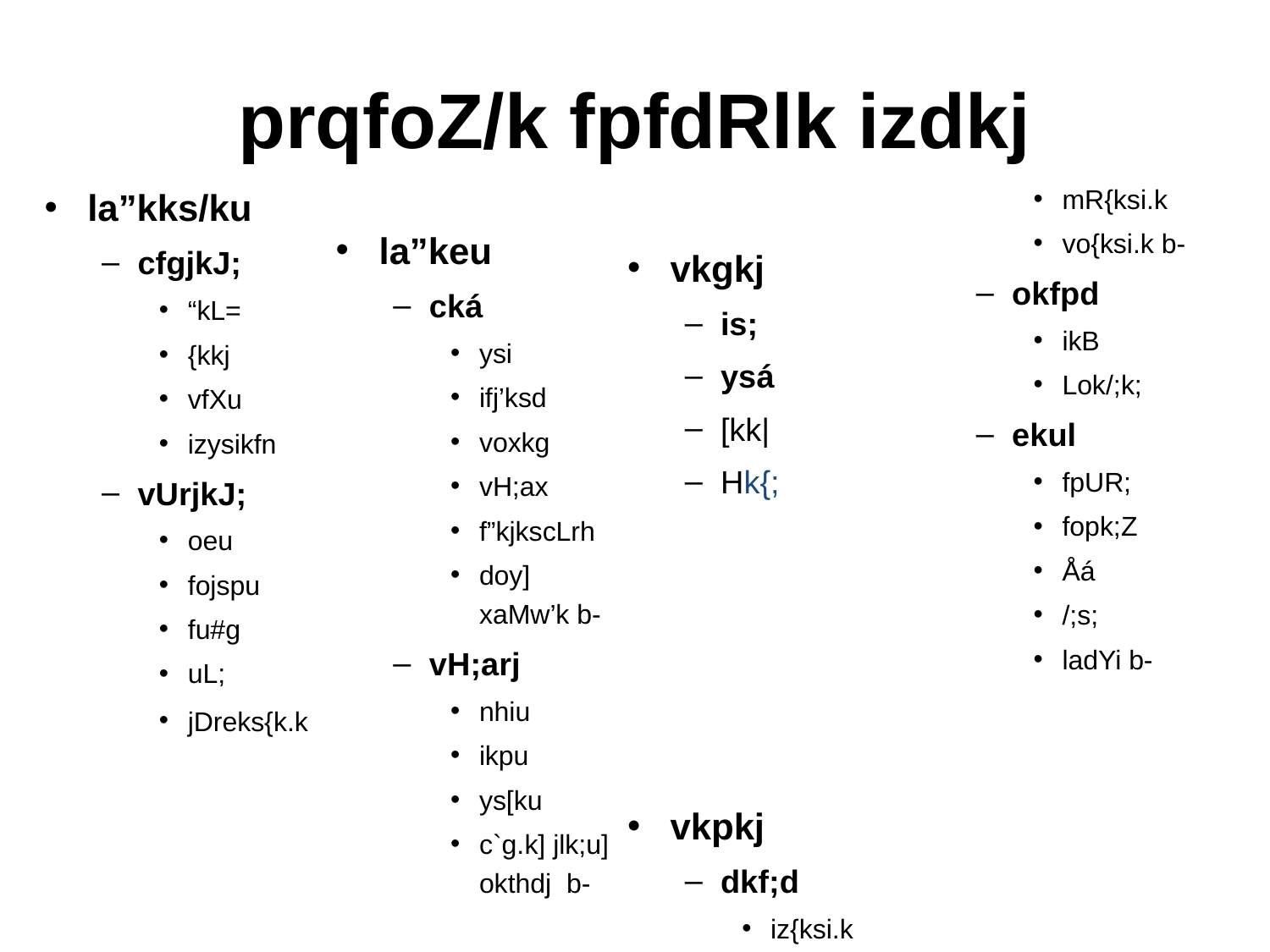

# prqfoZ/k fpfdRlk izdkj
la”kks/ku
cfgjkJ;
“kL=
{kkj
vfXu
izysikfn
vUrjkJ;
oeu
fojspu
fu#g
uL;
jDreks{k.k

la”keu
cká
ysi
ifj’ksd
voxkg
vH;ax
f”kjkscLrh
doy] xaMw’k b-
vH;arj
nhiu
ikpu
ys[ku
c`g.k] jlk;u] okthdj  b-

vkgkj
is;
ysá
[kk|
Hk{;

vkpkj
dkf;d
iz{ksi.k
mR{ksi.k
vo{ksi.k b-
okfpd
ikB
Lok/;k;
ekul
fpUR;
fopk;Z
Åá
/;s;
ladYi b-